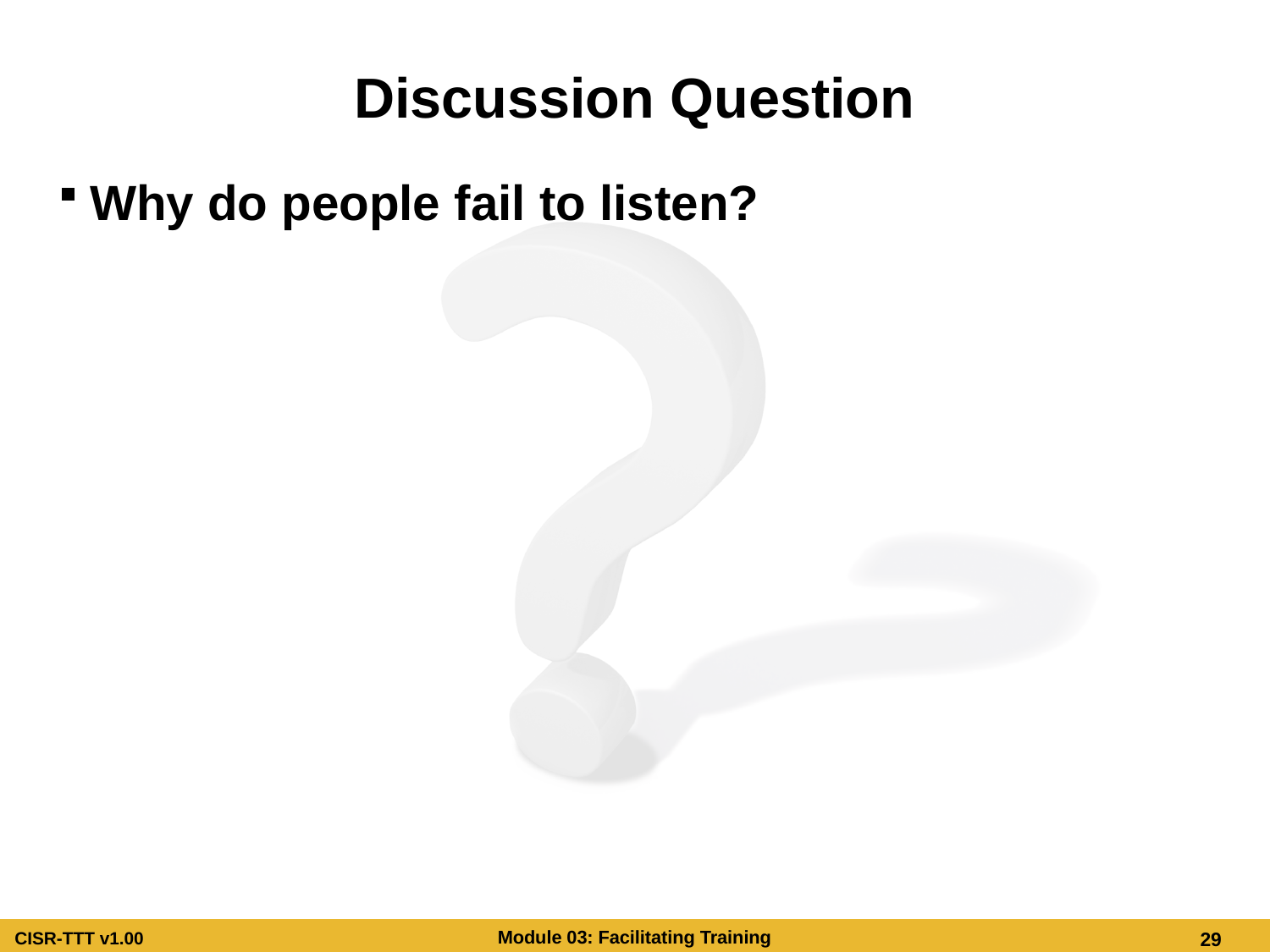

# Discussion Question
Why do people fail to listen?
Discussion Question
Why do people fail to listen?